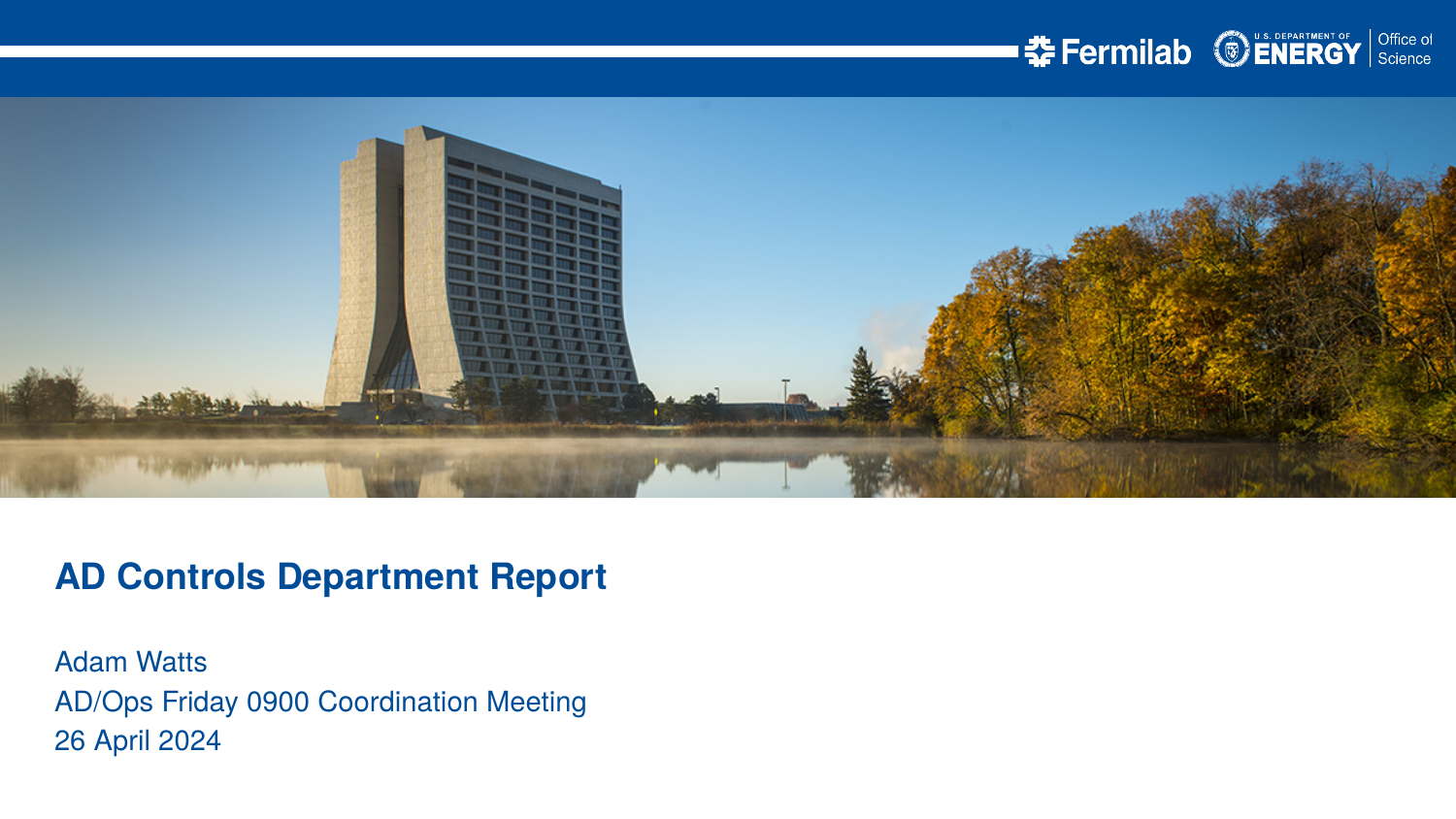

AD Controls Department Report
Adam Watts
AD/Ops Friday 0900 Coordination Meeting
26 April 2024